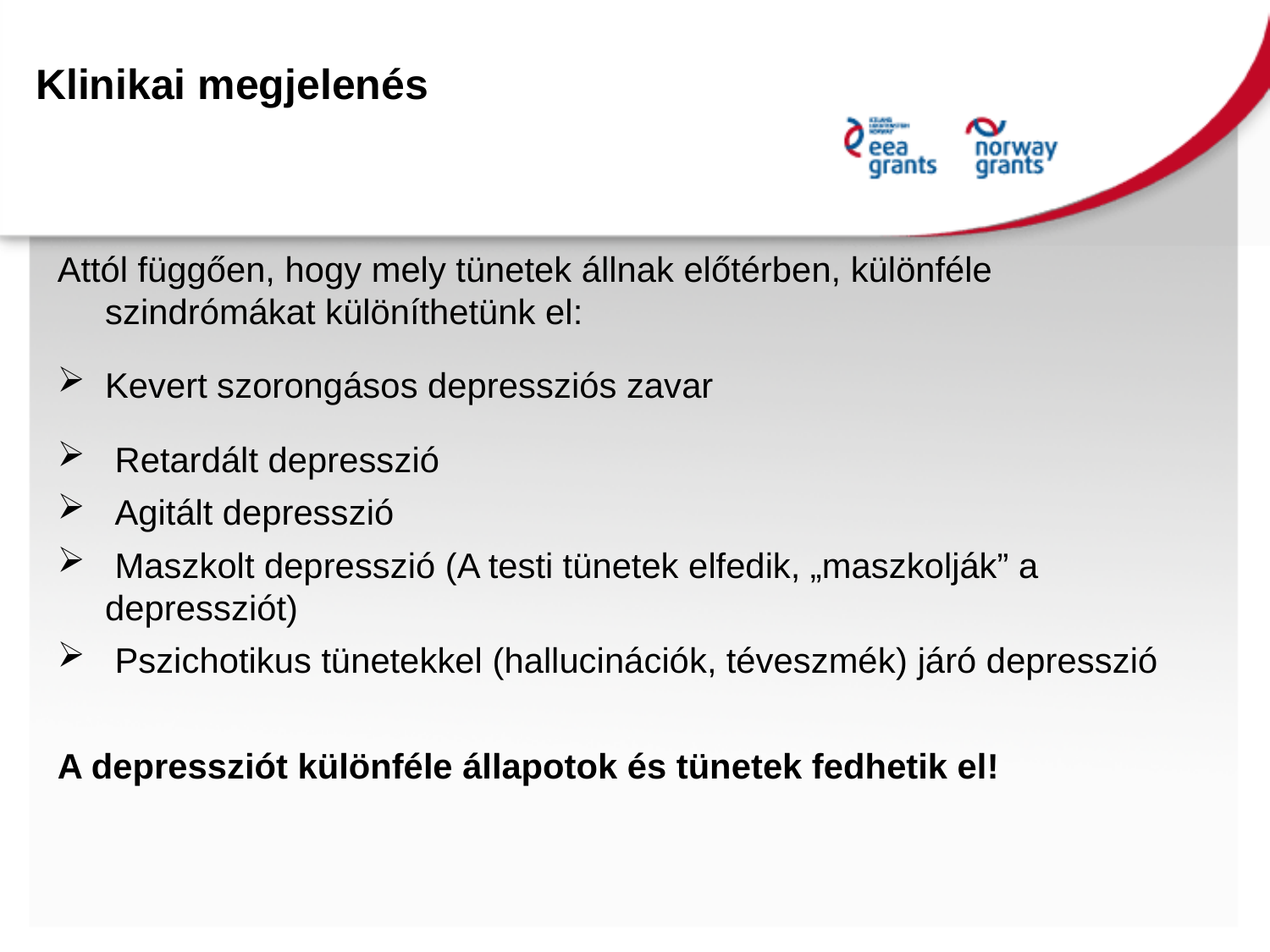

# Klinikai megjelenés
Attól függően, hogy mely tünetek állnak előtérben, különféle szindrómákat különíthetünk el:
Kevert szorongásos depressziós zavar
 Retardált depresszió
 Agitált depresszió
 Maszkolt depresszió (A testi tünetek elfedik, „maszkolják” a depressziót)
 Pszichotikus tünetekkel (hallucinációk, téveszmék) járó depresszió

A depressziót különféle állapotok és tünetek fedhetik el!